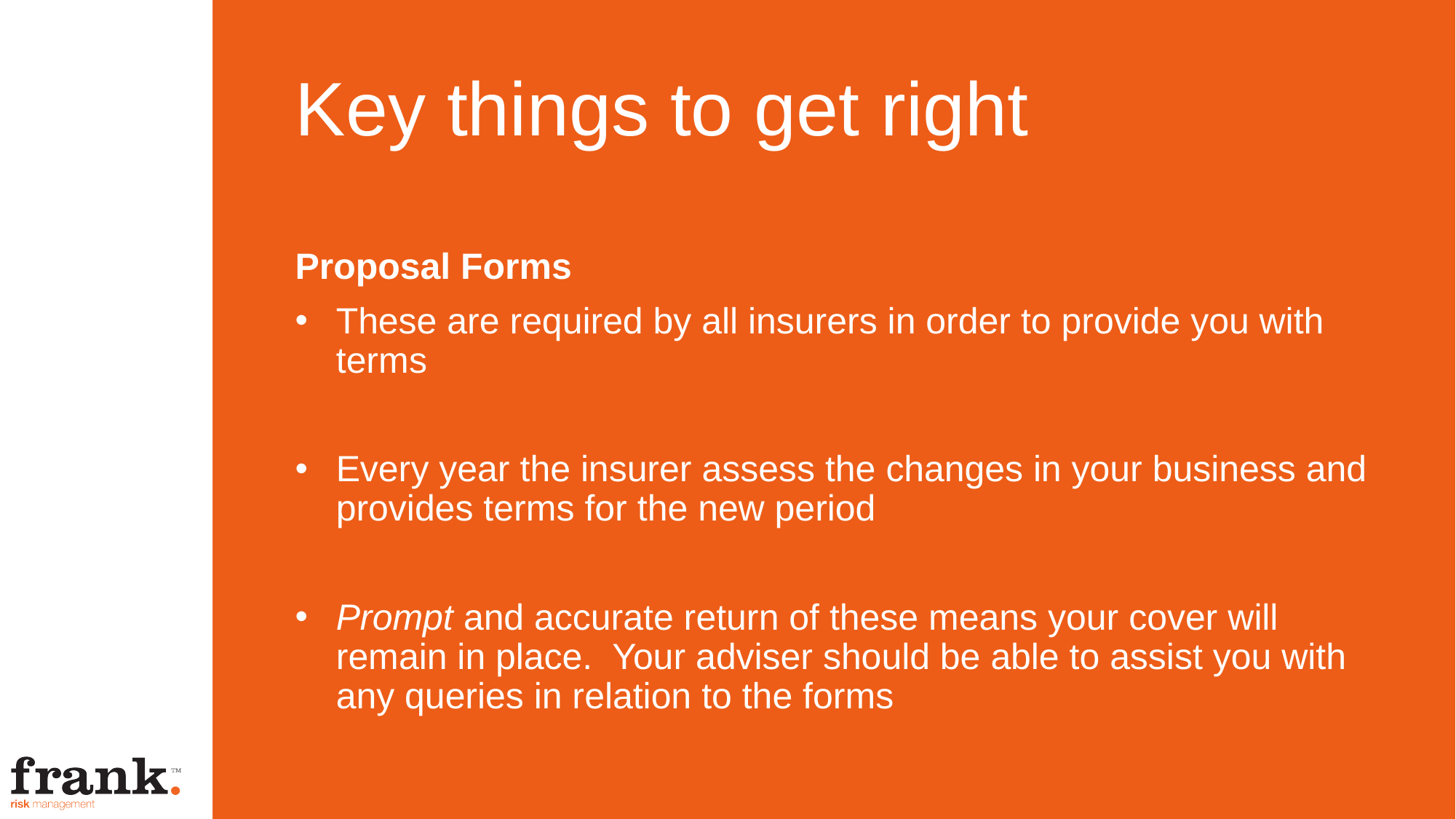

# Key things to get right
Proposal Forms
These are required by all insurers in order to provide you with terms

Every year the insurer assess the changes in your business and provides terms for the new period

Prompt and accurate return of these means your cover will remain in place.  Your adviser should be able to assist you with any queries in relation to the forms